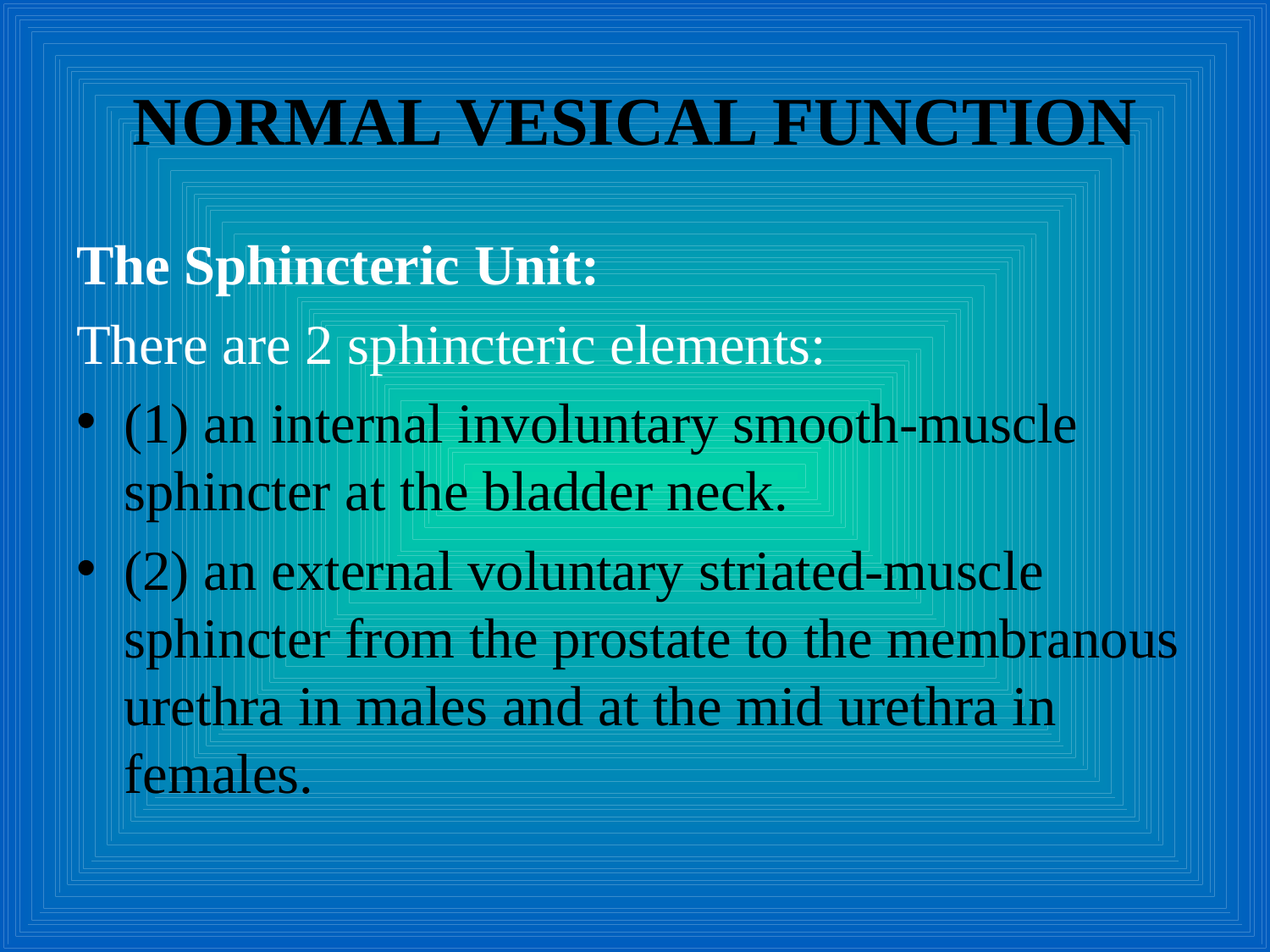

# NORMAL VESICAL FUNCTION
The Sphincteric Unit:
There are 2 sphincteric elements:
(1) an internal involuntary smooth-muscle sphincter at the bladder neck.
(2) an external voluntary striated-muscle sphincter from the prostate to the membranous urethra in males and at the mid urethra in females.